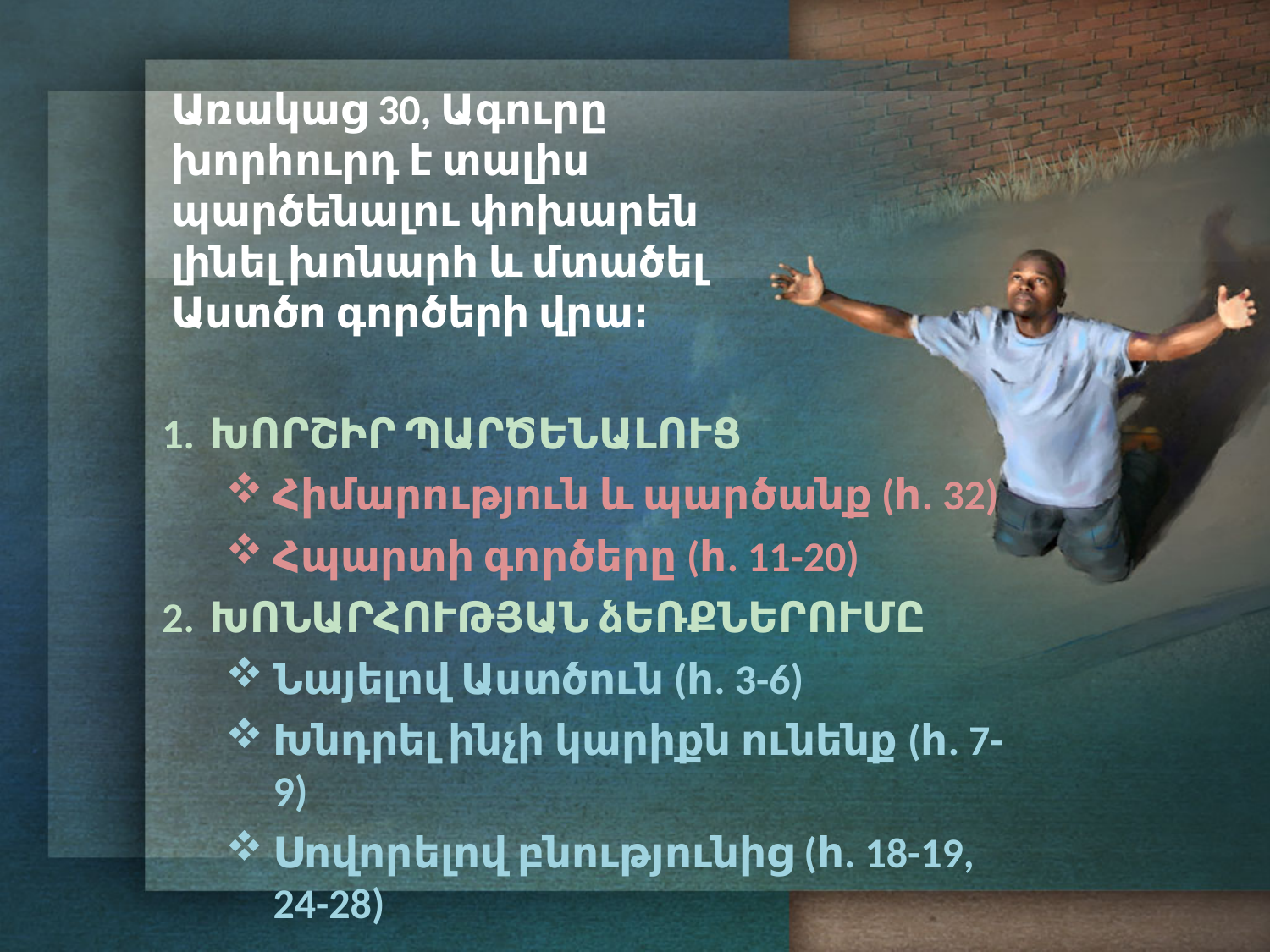

Առակաց 30, Ագուրը խորհուրդ է տալիս պարծենալու փոխարեն լինել խոնարհ և մտածել Աստծո գործերի վրա։
ԽՈՐՇԻՐ ՊԱՐԾԵՆԱԼՈՒՑ
Հիմարություն և պարծանք (հ. 32)
Հպարտի գործերը (հ. 11-20)
ԽՈՆԱՐՀՈՒԹՅԱՆ ձԵՌՔՆԵՐՈՒՄԸ
Նայելով Աստծուն (հ. 3-6)
Խնդրել ինչի կարիքն ունենք (հ. 7-9)
Սովորելով բնությունից (հ. 18-19, 24-28)